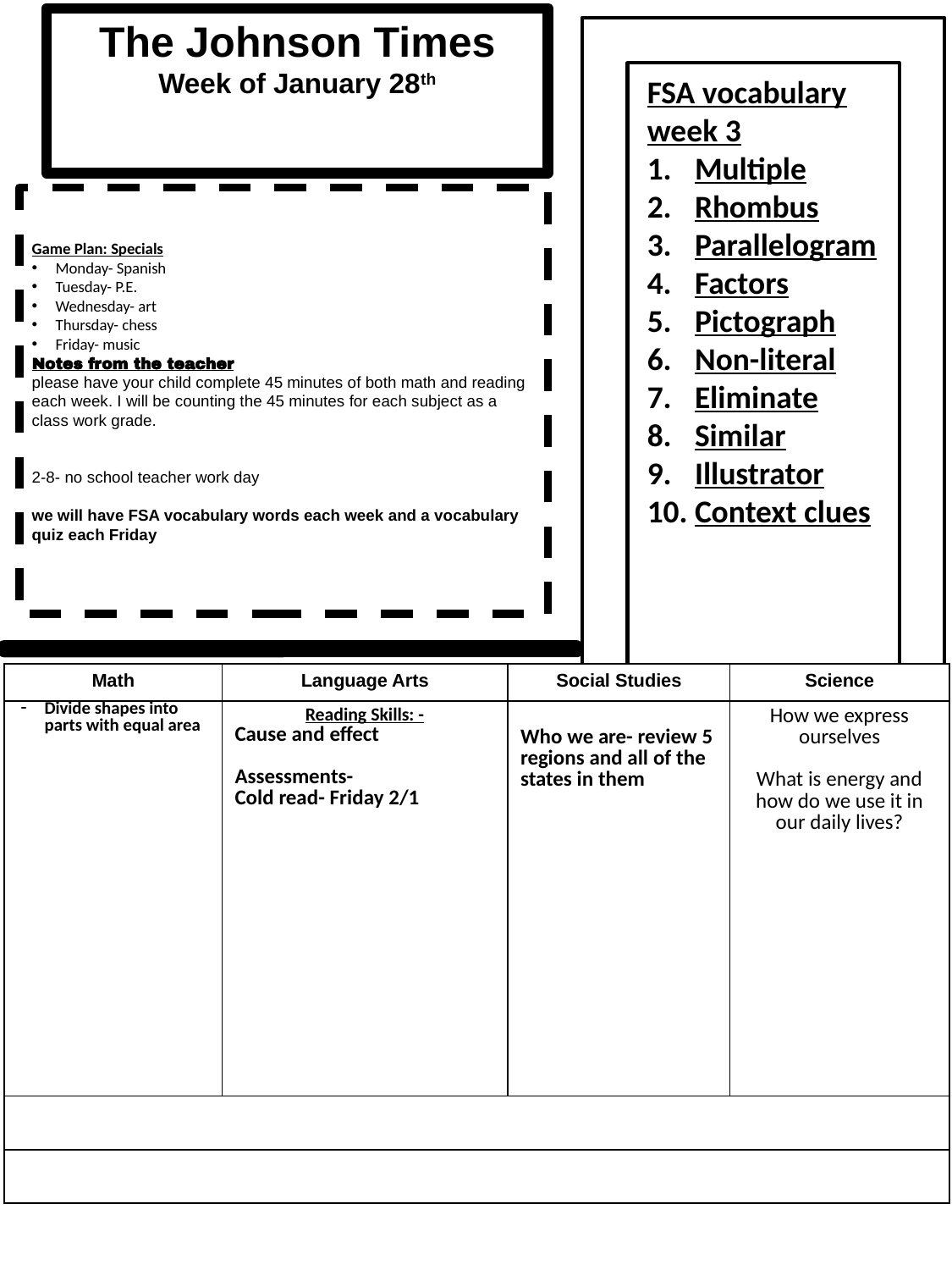

The Johnson Times
Week of January 28th

FSA vocabulary week 3
Multiple
Rhombus
Parallelogram
Factors
Pictograph
Non-literal
Eliminate
Similar
Illustrator
Context clues

Game Plan: Specials
Monday- Spanish
Tuesday- P.E.
Wednesday- art
Thursday- chess
Friday- music
Notes from the teacher
please have your child complete 45 minutes of both math and reading each week. I will be counting the 45 minutes for each subject as a class work grade.

2-8- no school teacher work day

we will have FSA vocabulary words each week and a vocabulary quiz each Friday

jnsjk
| Math | Language Arts | Social Studies | Science |
| --- | --- | --- | --- |
| Divide shapes into parts with equal area | Reading Skills: - Cause and effect Assessments- Cold read- Friday 2/1 | Who we are- review 5 regions and all of the states in them | How we express ourselves What is energy and how do we use it in our daily lives? |
|  |  |  |  |
|  |  |  |  |